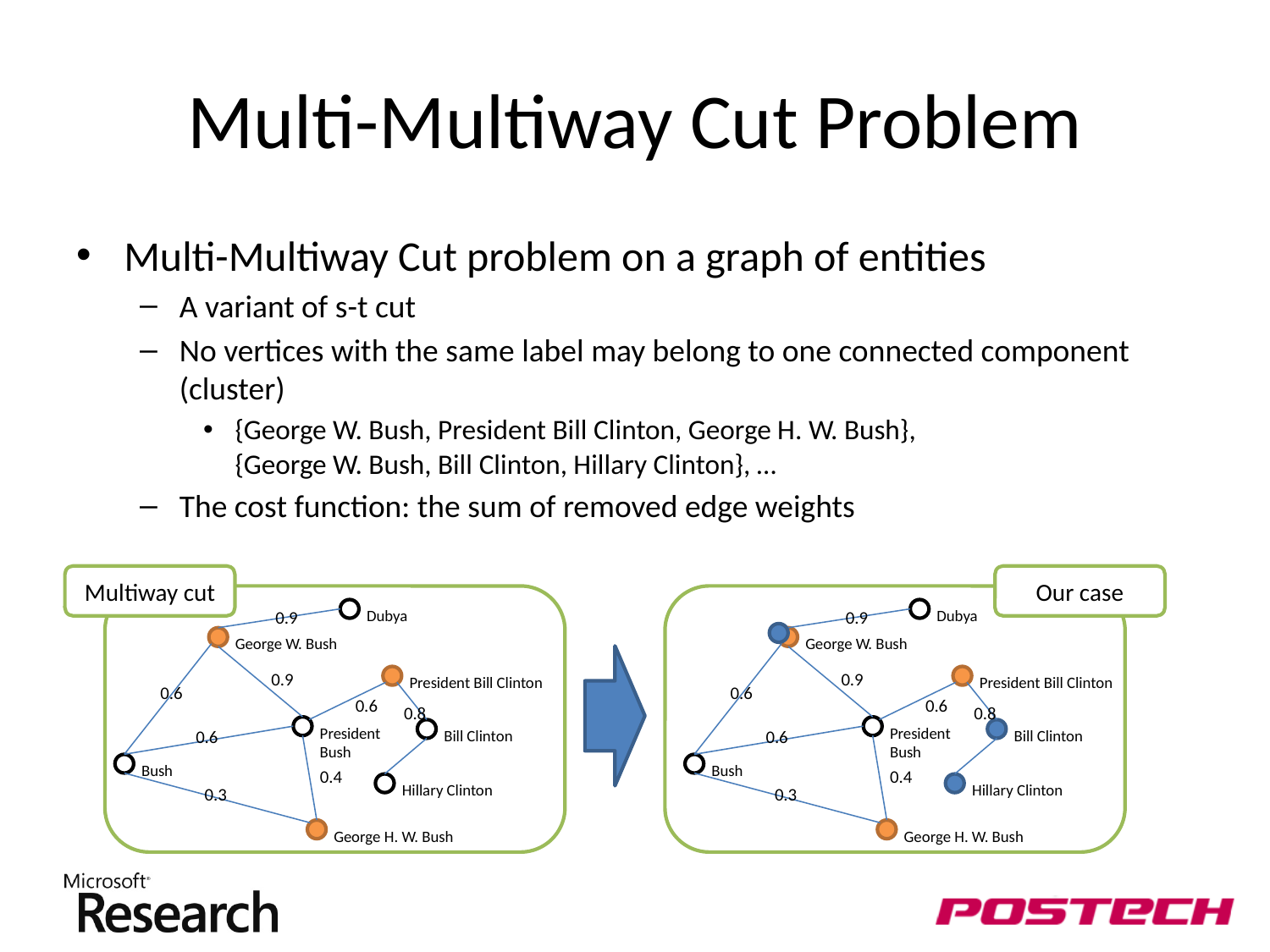

# Multi-Multiway Cut Problem
Multi-Multiway Cut problem on a graph of entities
A variant of s-t cut
No vertices with the same label may belong to one connected component (cluster)
{George W. Bush, President Bill Clinton, George H. W. Bush},
{George W. Bush, Bill Clinton, Hillary Clinton}, …
The cost function: the sum of removed edge weights
Multiway cut
Our case

Dubya

George W. Bush
President Bill Clinton

Bill Clinton

Hillary Clinton

President Bush

Bush
George H. W. Bush

0.9
0.9
0.6
0.6
0.8
0.6
0.4
0.3

Dubya

George W. Bush
President Bill Clinton

Bill Clinton

Hillary Clinton

President Bush

Bush
George H. W. Bush

0.9
0.9
0.6
0.6
0.8
0.6
0.4
0.3